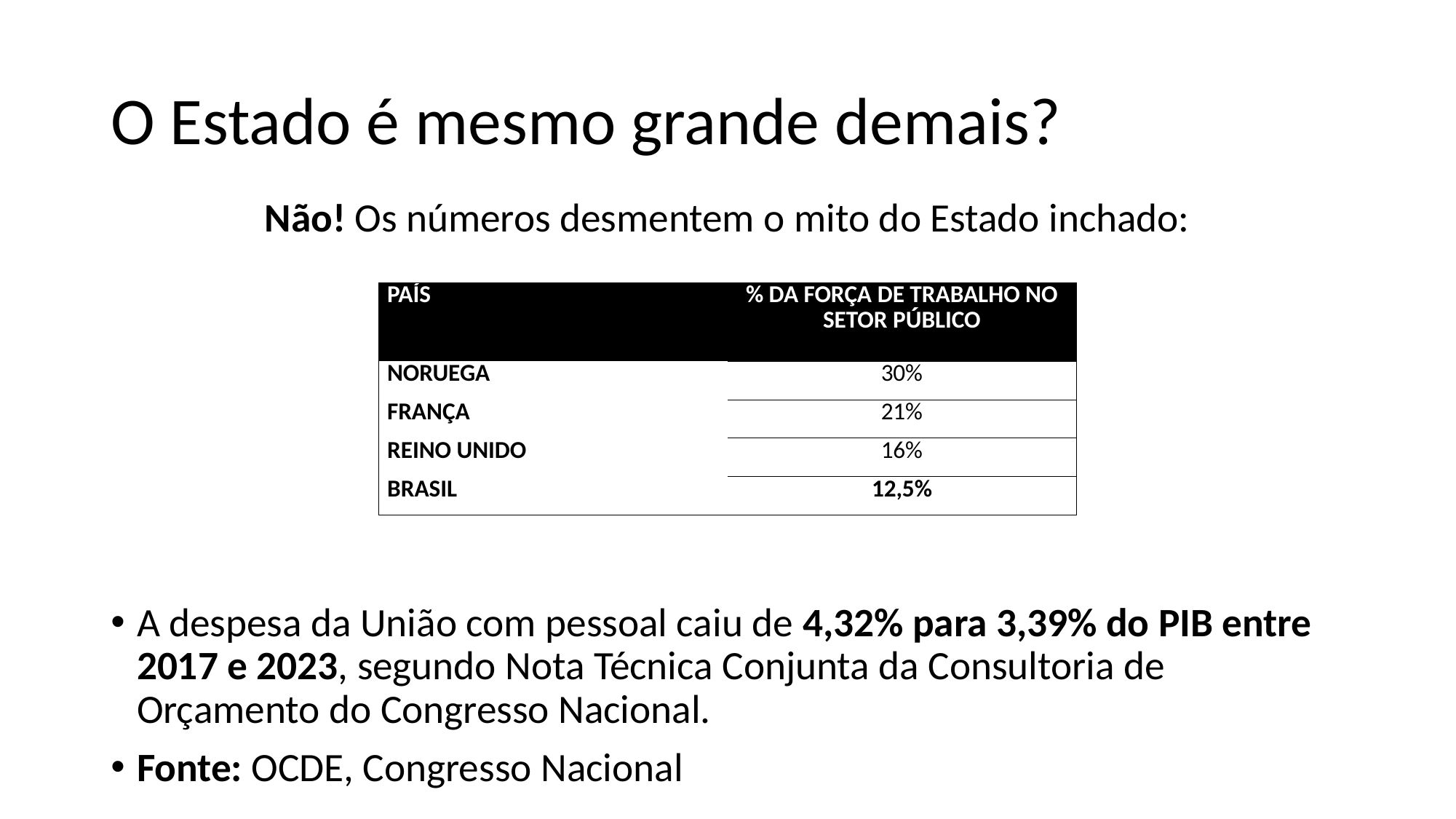

# O Estado é mesmo grande demais?
Não! Os números desmentem o mito do Estado inchado:

A despesa da União com pessoal caiu de 4,32% para 3,39% do PIB entre 2017 e 2023, segundo Nota Técnica Conjunta da Consultoria de Orçamento do Congresso Nacional.
Fonte: OCDE, Congresso Nacional

| País | % da força de trabalho no setor público |
| --- | --- |
| Noruega | 30% |
| França | 21% |
| Reino Unido | 16% |
| Brasil | 12,5% |